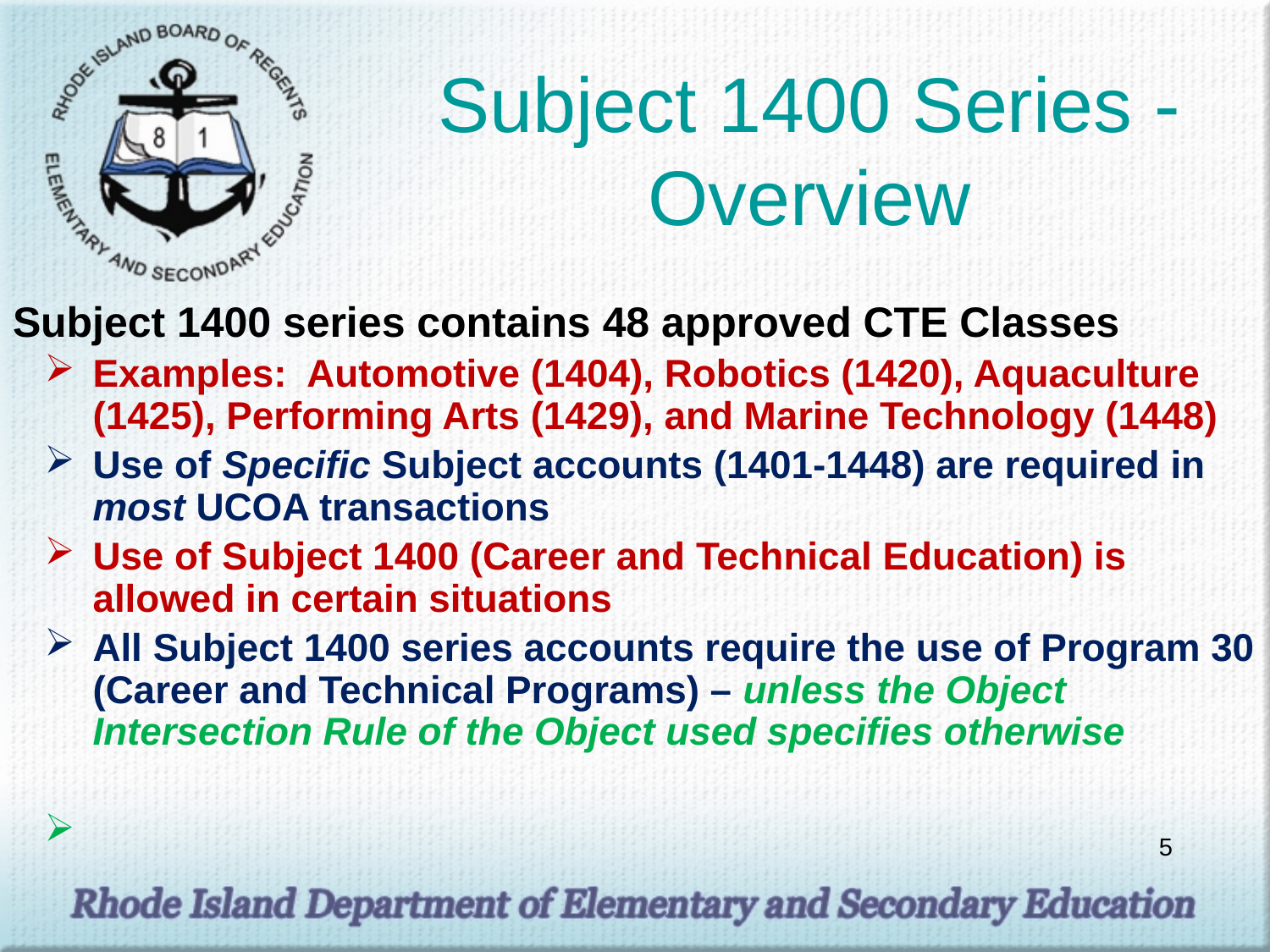

# Subject 1400 Series - Overview

Subject 1400 series contains 48 approved CTE Classes
Examples:  Automotive (1404), Robotics (1420), Aquaculture (1425), Performing Arts (1429), and Marine Technology (1448)
Use of Specific Subject accounts (1401-1448) are required in most UCOA transactions
Use of Subject 1400 (Career and Technical Education) is allowed in certain situations
All Subject 1400 series accounts require the use of Program 30 (Career and Technical Programs) – unless the Object Intersection Rule of the Object used specifies otherwise

5